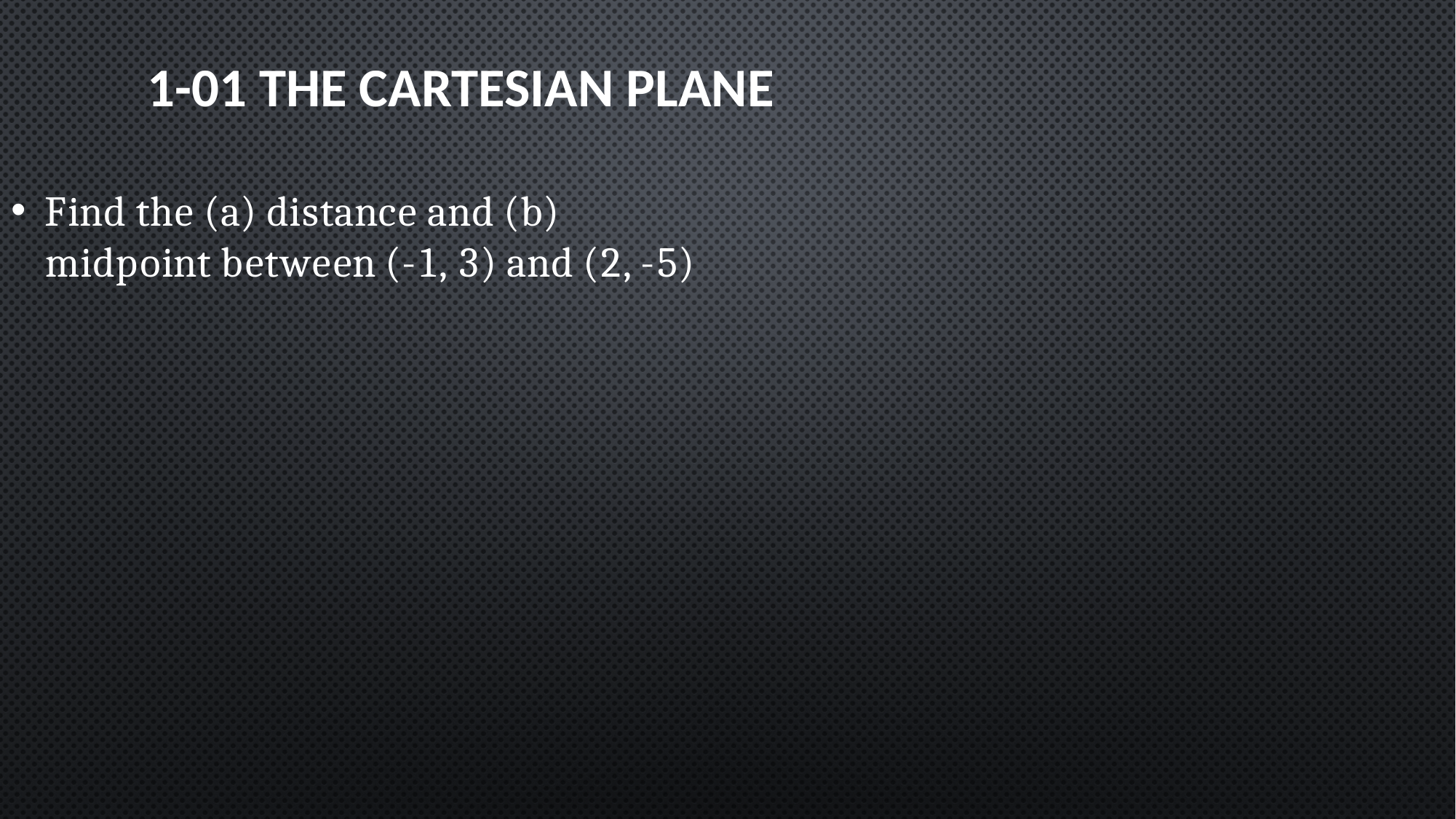

# 1-01 The Cartesian Plane
Find the (a) distance and (b) midpoint between (-1, 3) and (2, -5)